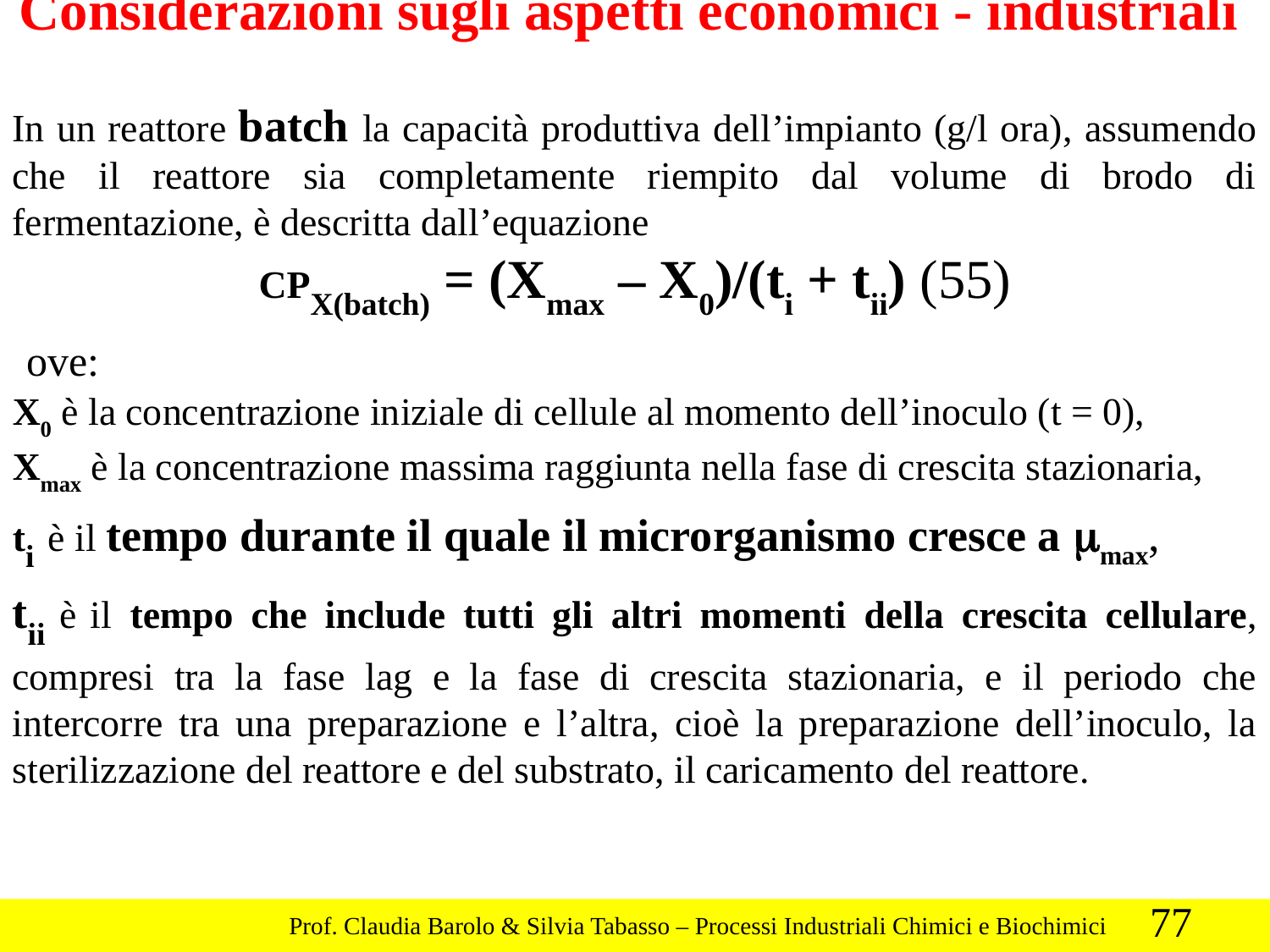

Considerazioni sugli aspetti economici - industriali

In un reattore batch la capacità produttiva dell’impianto (g/l ora), assumendo che il reattore sia completamente riempito dal volume di brodo di fermentazione, è descritta dall’equazione
CPX(batch) = (Xmax – X0)/(ti + tii) (55)
 ove:
X0 è la concentrazione iniziale di cellule al momento dell’inoculo (t = 0),
Xmax è la concentrazione massima raggiunta nella fase di crescita stazionaria,
ti è il tempo durante il quale il microrganismo cresce a μmax,
tii è il tempo che include tutti gli altri momenti della crescita cellulare, compresi tra la fase lag e la fase di crescita stazionaria, e il periodo che intercorre tra una preparazione e l’altra, cioè la preparazione dell’inoculo, la sterilizzazione del reattore e del substrato, il caricamento del reattore.

77